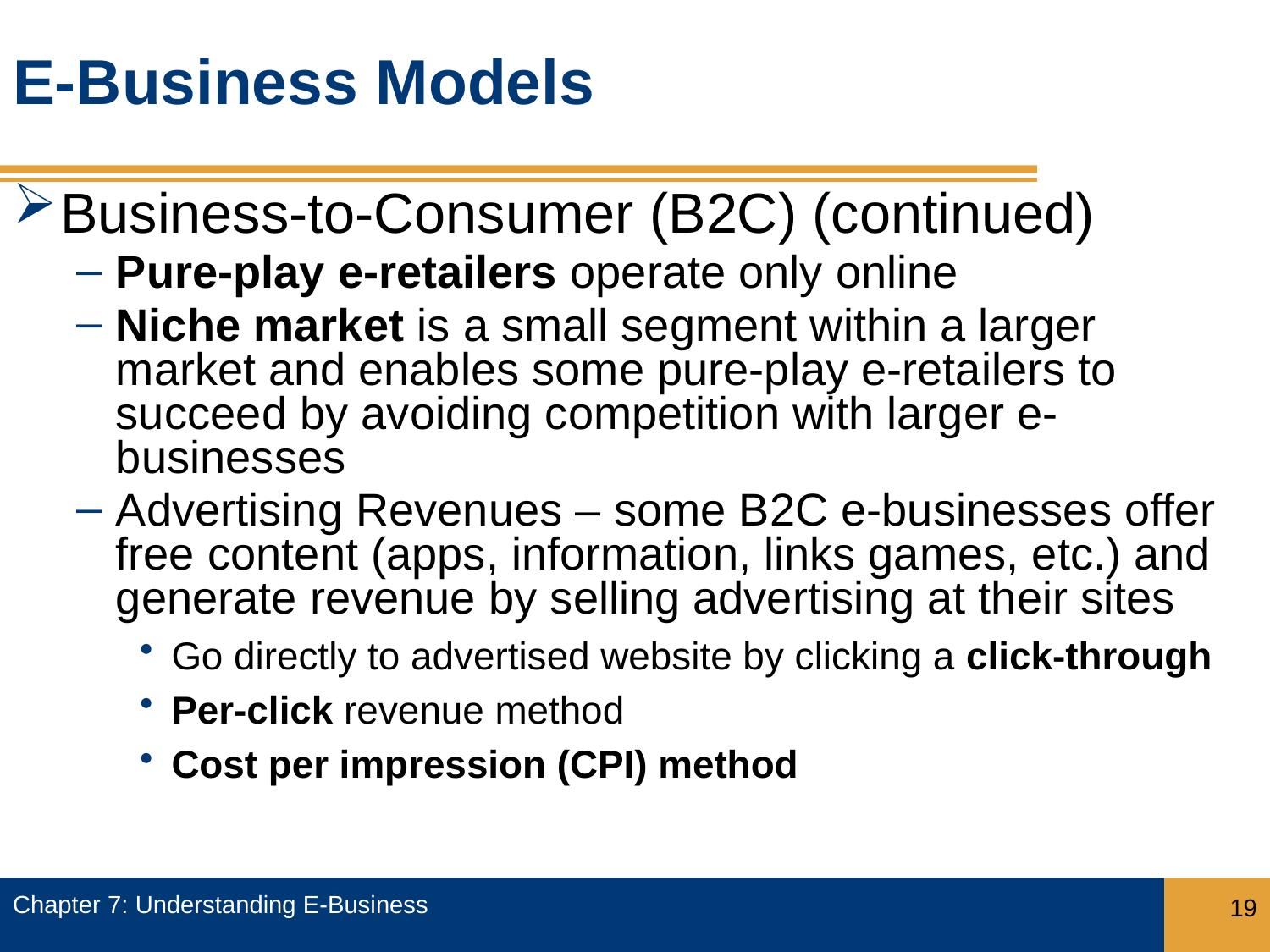

# E-Business Models
Business-to-Consumer (B2C) (continued)
Pure-play e-retailers operate only online
Niche market is a small segment within a larger market and enables some pure-play e-retailers to succeed by avoiding competition with larger e-businesses
Advertising Revenues – some B2C e-businesses offer free content (apps, information, links games, etc.) and generate revenue by selling advertising at their sites
Go directly to advertised website by clicking a click-through
Per-click revenue method
Cost per impression (CPI) method

Chapter 7: Understanding E-Business
19